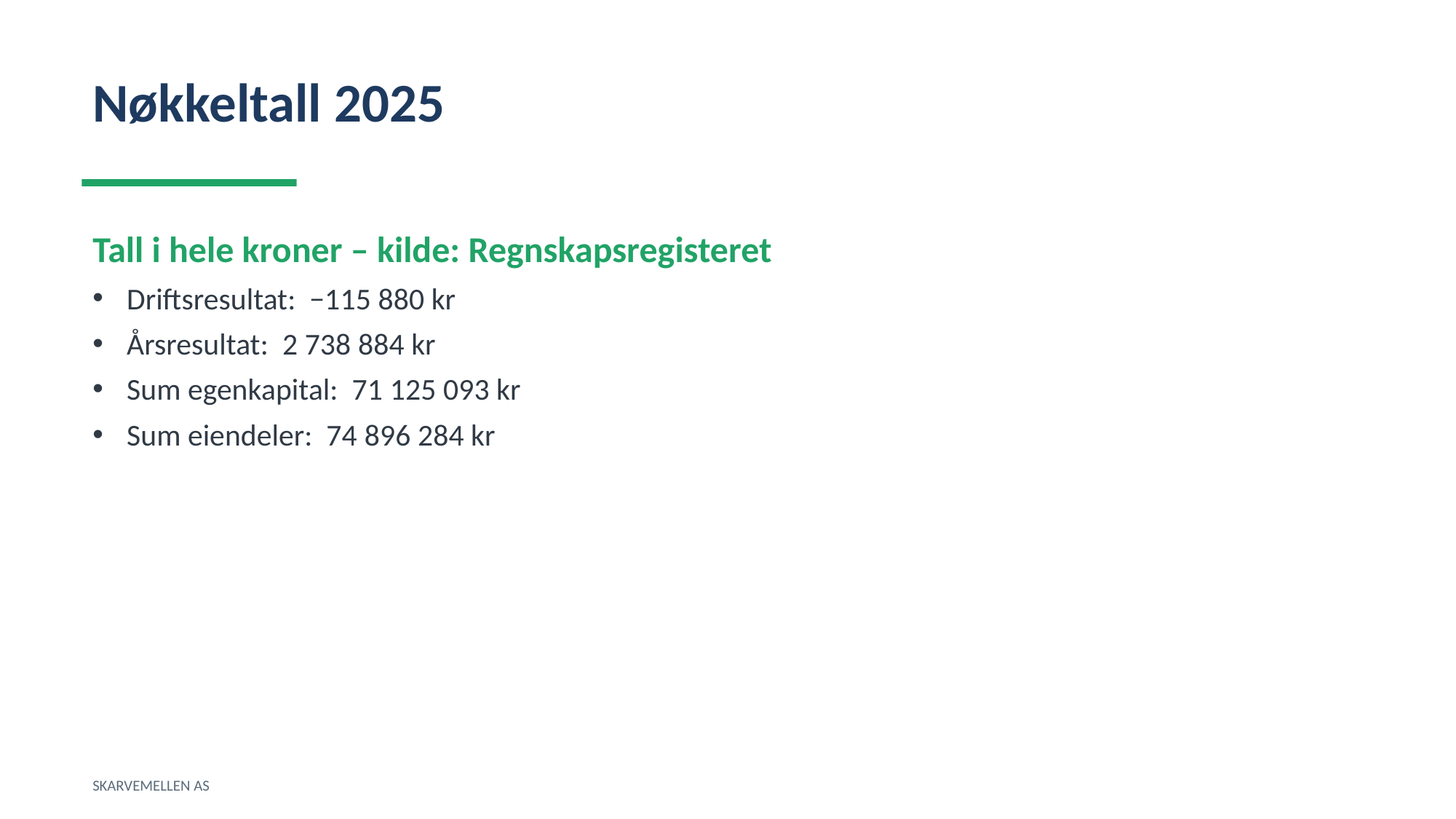

Nøkkeltall 2025

Tall i hele kroner – kilde: Regnskapsregisteret
Driftsresultat:  −115 880 kr
Årsresultat:  2 738 884 kr
Sum egenkapital:  71 125 093 kr
Sum eiendeler:  74 896 284 kr
SKARVEMELLEN AS